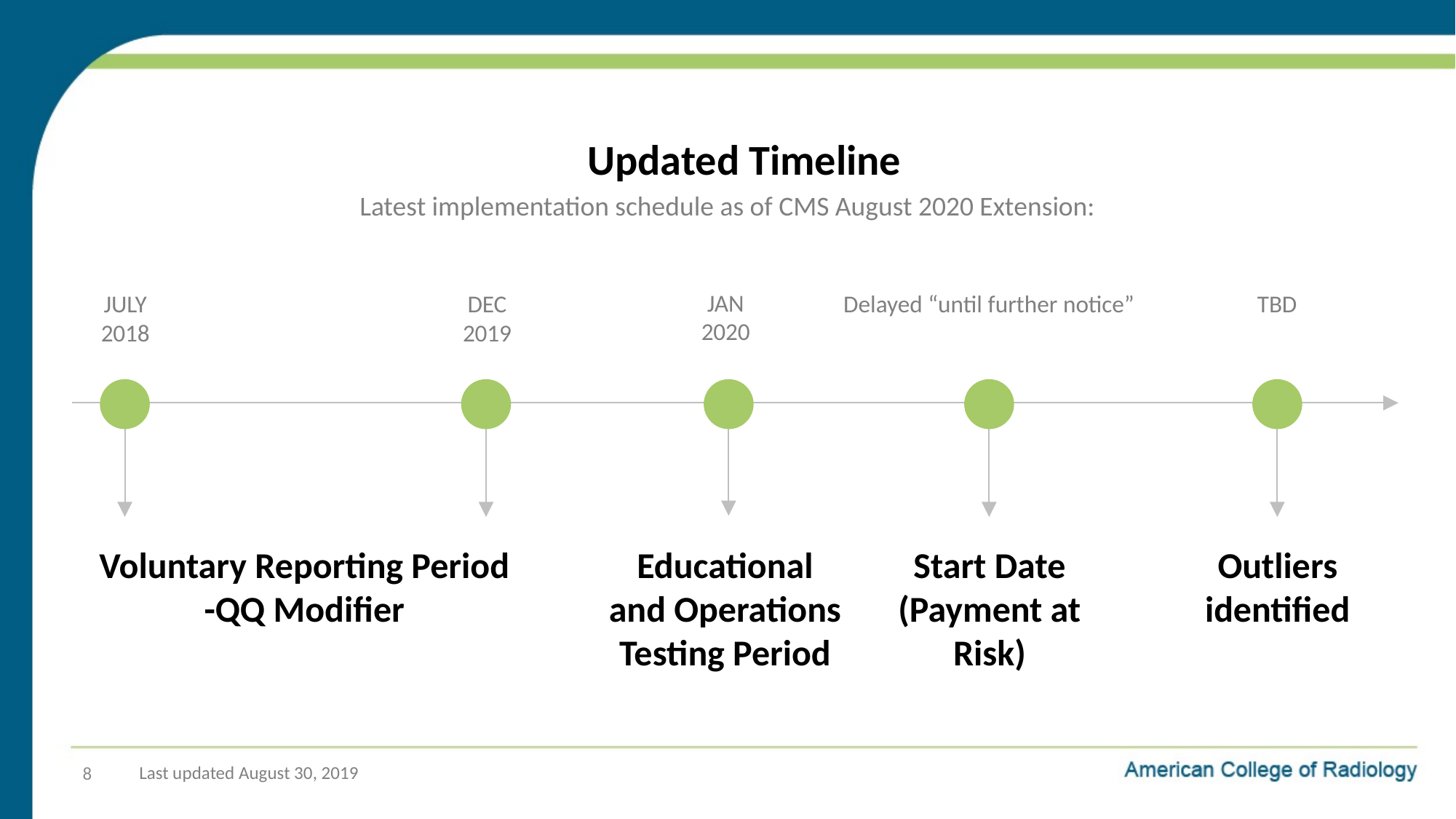

# Updated Timeline
Latest implementation schedule as of CMS August 2020 Extension:
JAN
2020

Educational
and Operations
Testing Period
JULY
2018
DEC
2019

Voluntary Reporting Period
-QQ Modifier
Delayed “until further notice”

Start Date
(Payment at
Risk)
TBD

Outliers
identified
8